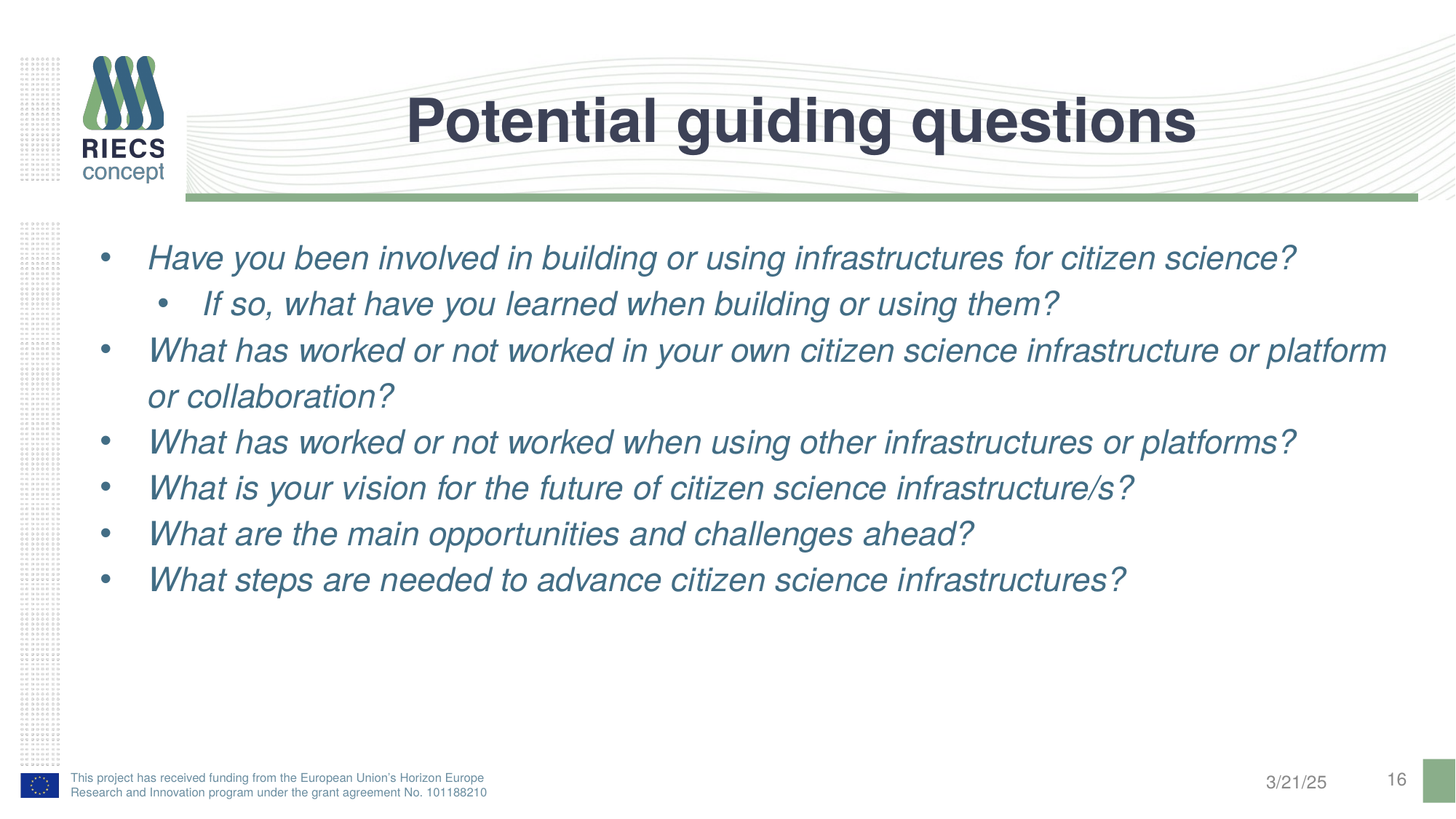

# Potential guiding questions
Have you been involved in building or using infrastructures for citizen science?
If so, what have you learned when building or using them?
What has worked or not worked in your own citizen science infrastructure or platform or collaboration?
What has worked or not worked when using other infrastructures or platforms?
What is your vision for the future of citizen science infrastructure/s?
What are the main opportunities and challenges ahead?
What steps are needed to advance citizen science infrastructures?
16
3/21/25